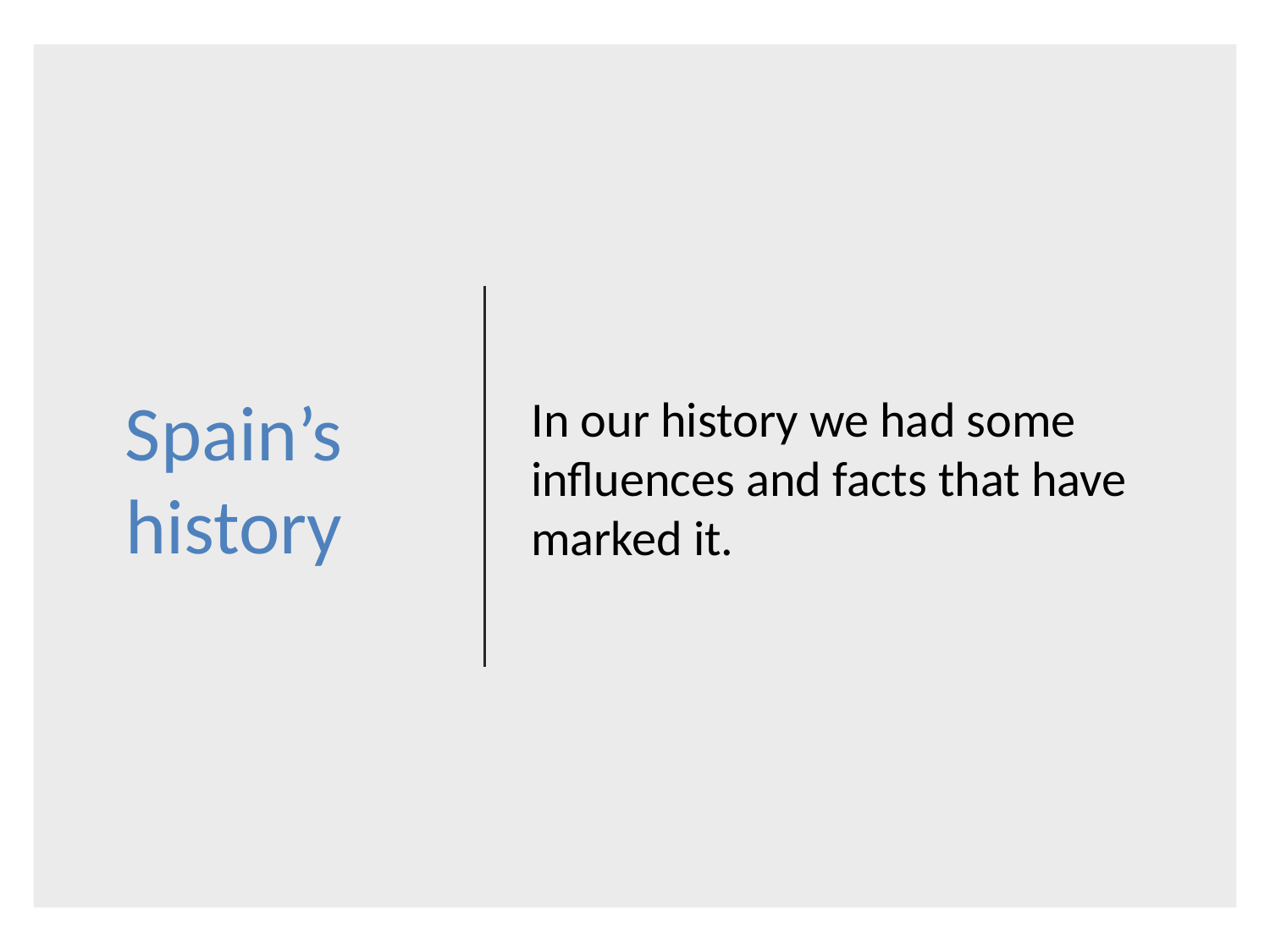

In our history we had some influences and facts that have marked it.

# Spain’s history